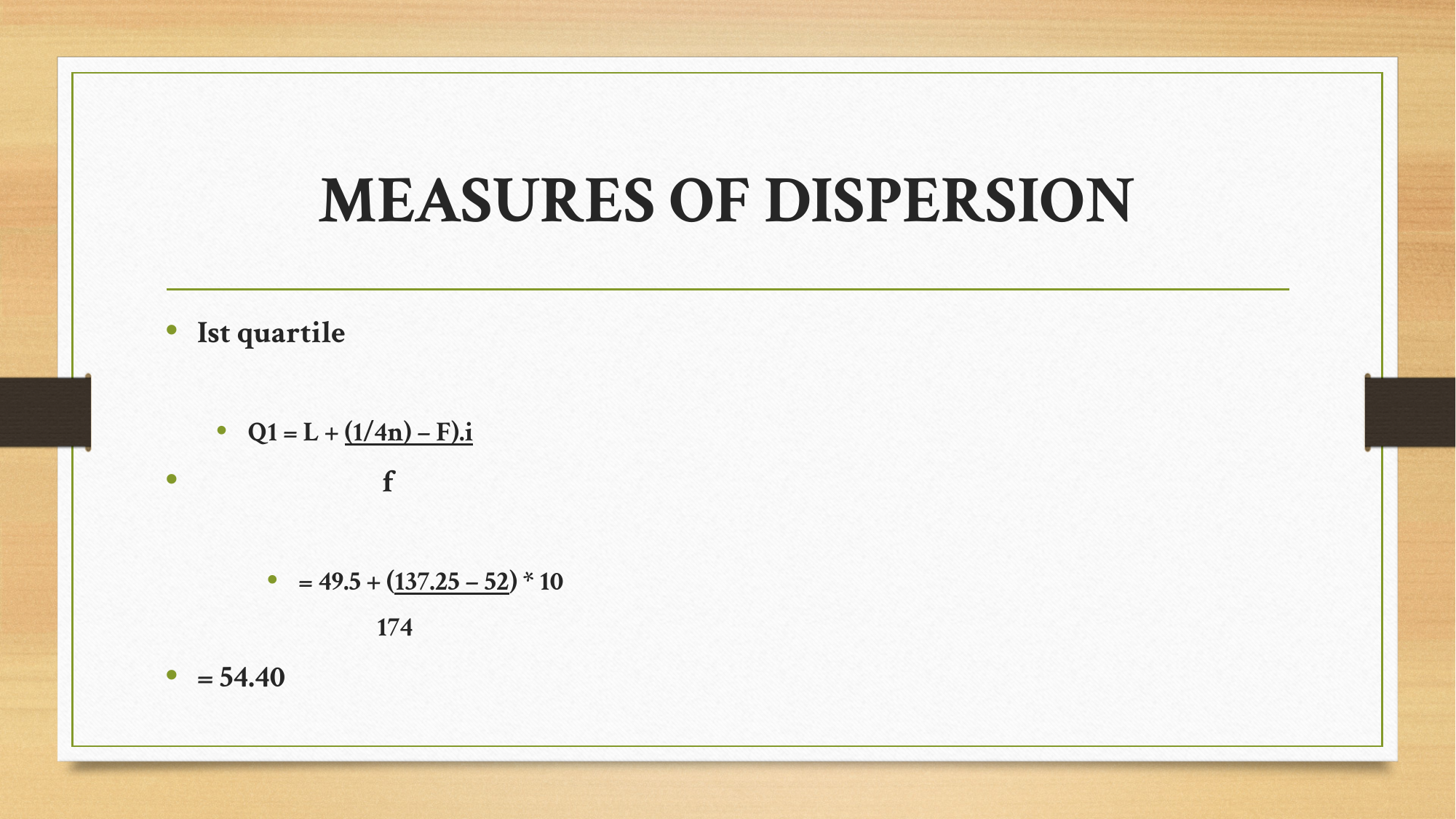

# MEASURES OF DISPERSION
Ist quartile

Q1 = L + (1/4n) – F).i
                             f

= 49.5 + (137.25 – 52) * 10
                        174
= 54.40